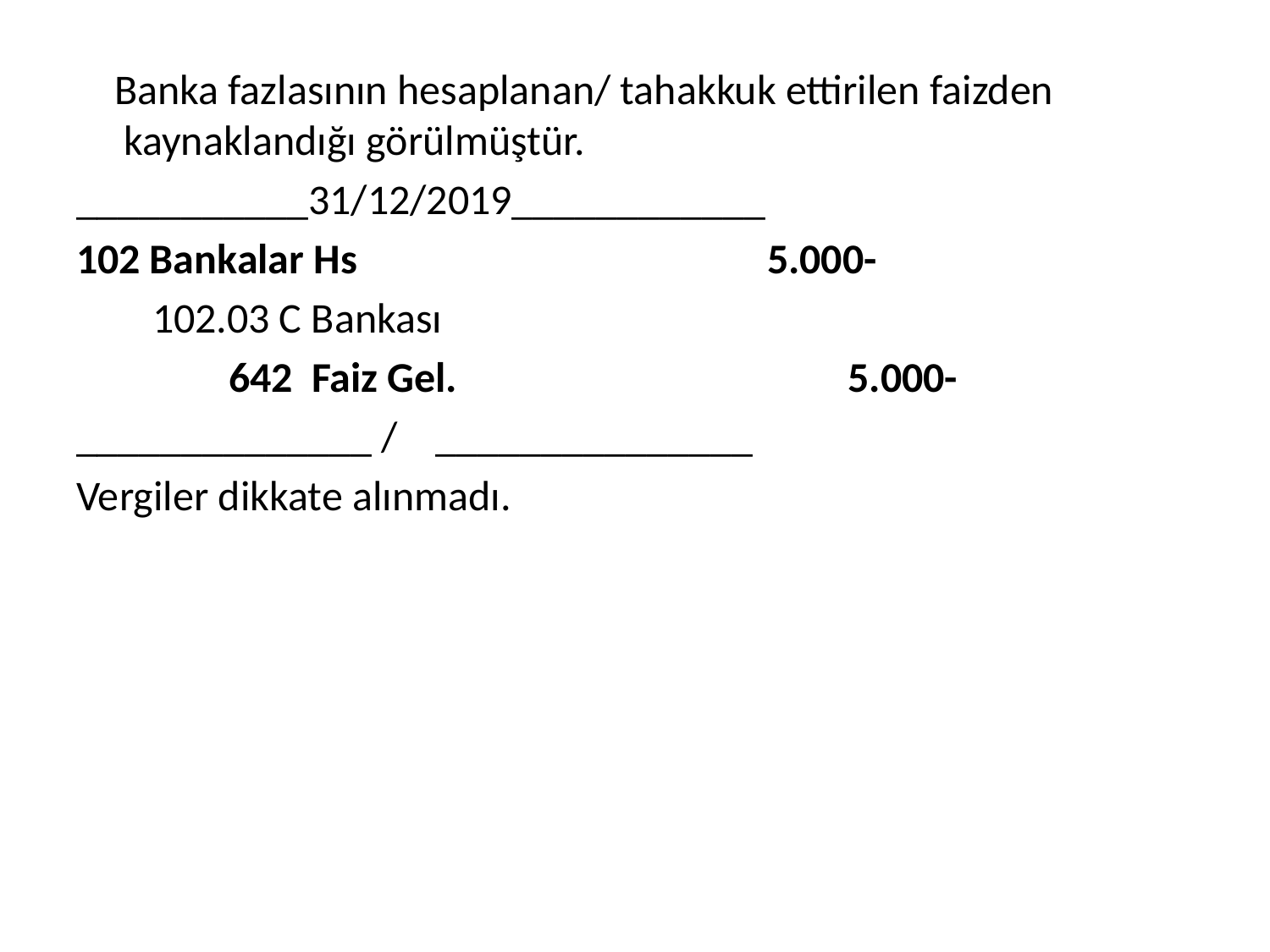

Banka fazlasının hesaplanan/ tahakkuk ettirilen faizden kaynaklandığı görülmüştür.
___________31/12/2019____________
102 Bankalar Hs                                           5.000-
        102.03 C Bankası
                642  Faiz Gel.                                         5.000-
______________ /    _______________
Vergiler dikkate alınmadı.